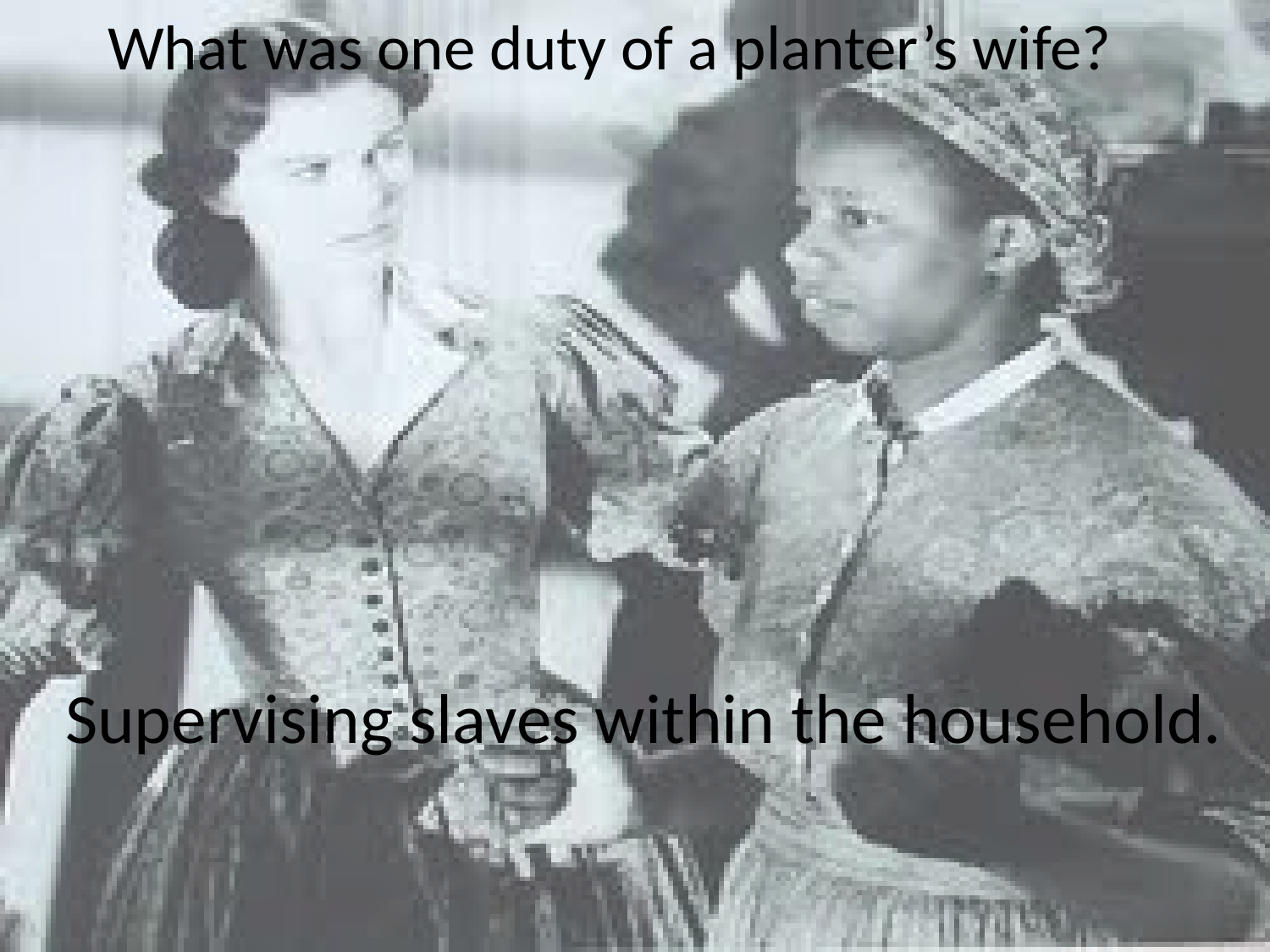

What was one duty of a planter’s wife?
Supervising slaves within the household.